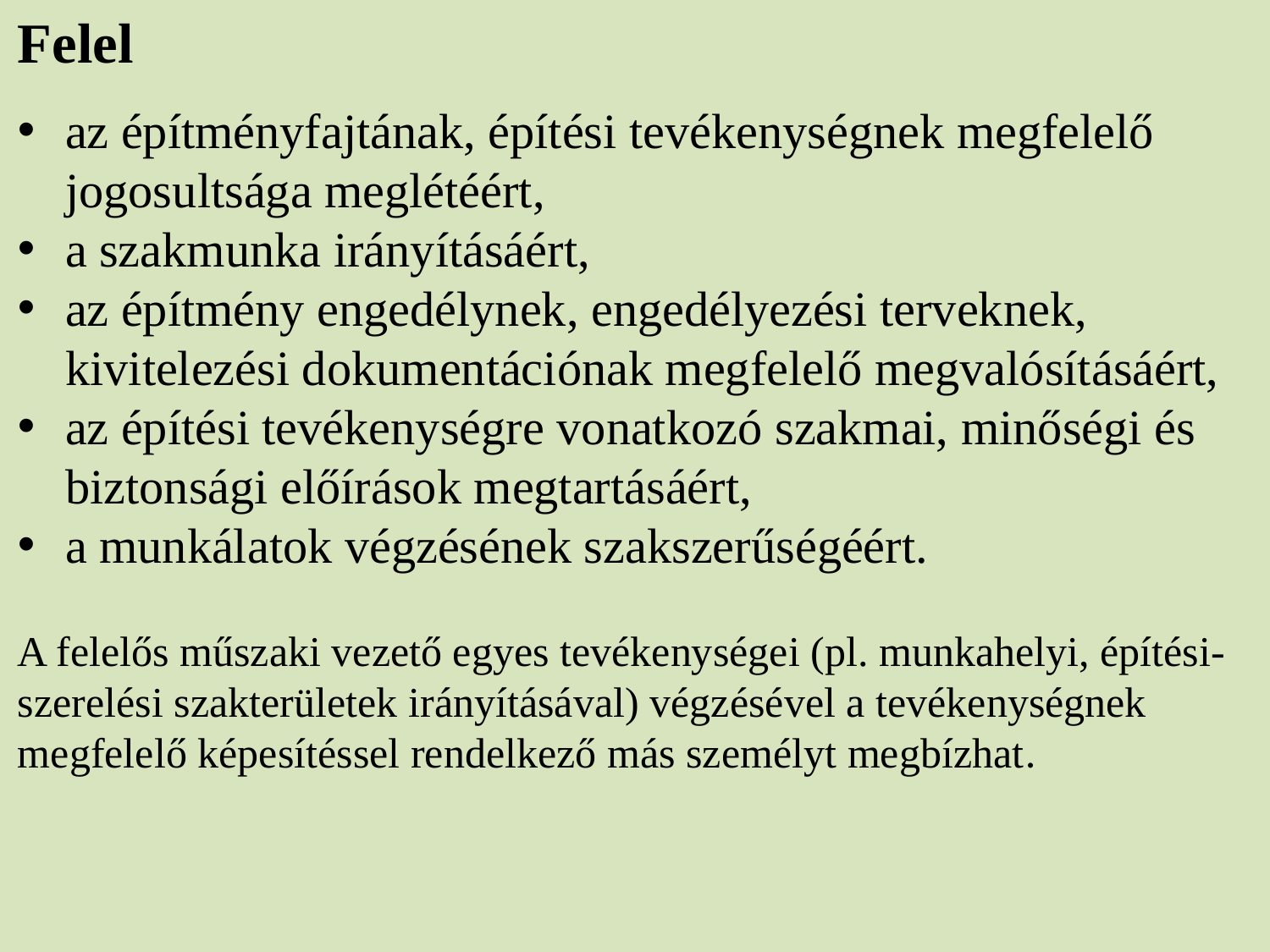

Felel

az építményfajtának, építési tevékenységnek megfelelő jogosultsága meglétéért,
a szakmunka irányításáért,
az építmény engedélynek, engedélyezési terveknek, kivitelezési dokumentációnak megfelelő megvalósításáért,
az építési tevékenységre vonatkozó szakmai, minőségi és biztonsági előírások megtartásáért,
a munkálatok végzésének szakszerűségéért.

A felelős műszaki vezető egyes tevékenységei (pl. munkahelyi, építési-szerelési szakterületek irányításával) végzésével a tevékenységnek megfelelő képesítéssel rendelkező más személyt megbízhat.